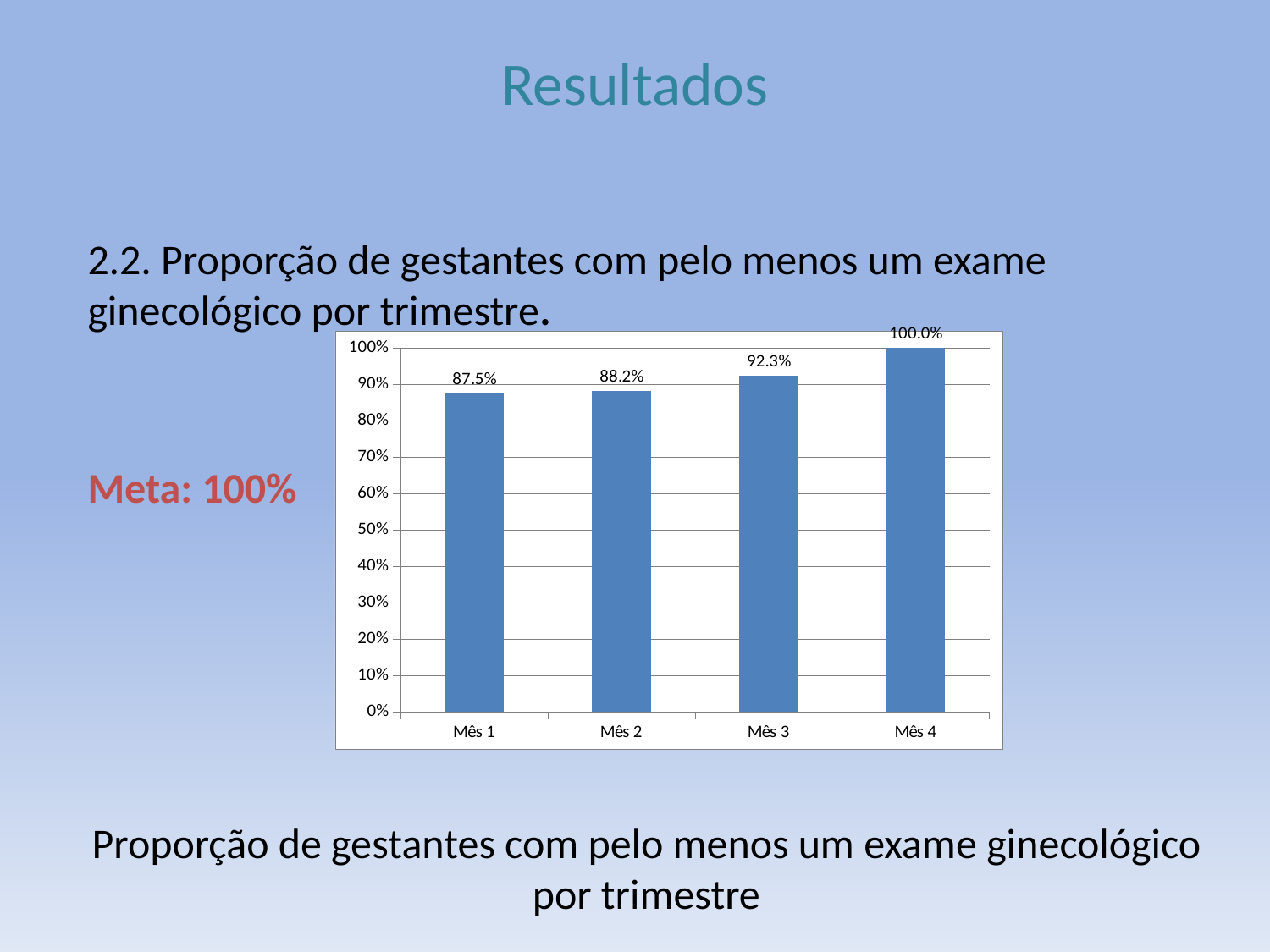

# Resultados
2.2. Proporção de gestantes com pelo menos um exame ginecológico por trimestre.

Meta: 100%

Proporção de gestantes com pelo menos um exame ginecológico por trimestre

### Chart

| Category | Proporção de gestantes com pelo menos um exame ginecológico por trimestre |
|---|---|
| Mês 1 | 0.875 |
| Mês 2 | 0.8823529411764706 |
| Mês 3 | 0.9230769230769231 |
| Mês 4 | 1.0 |